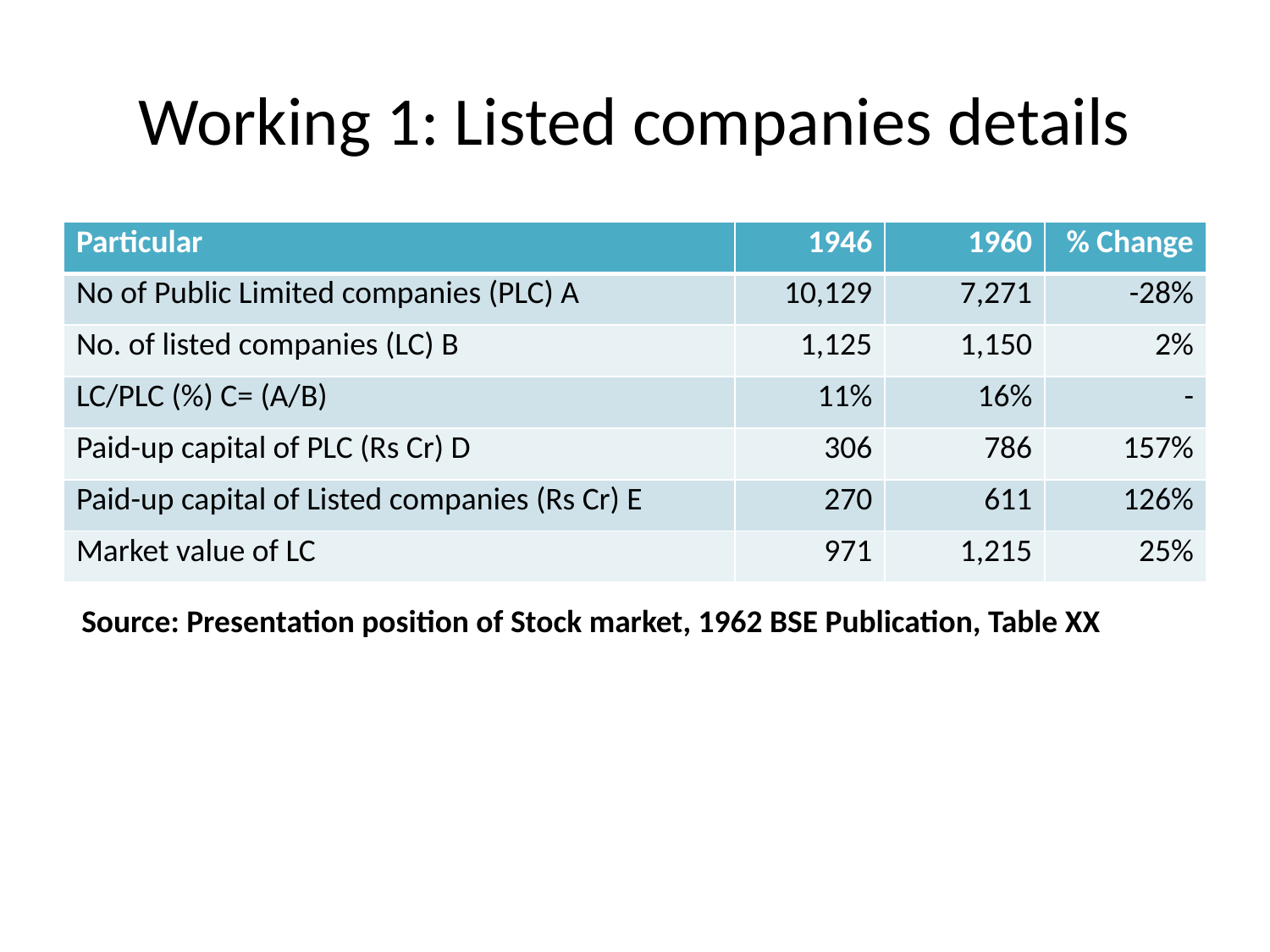

# Working 1: Listed companies details
| Particular | 1946 | 1960 | % Change |
| --- | --- | --- | --- |
| No of Public Limited companies (PLC) A | 10,129 | 7,271 | -28% |
| No. of listed companies (LC) B | 1,125 | 1,150 | 2% |
| LC/PLC (%) C= (A/B) | 11% | 16% | - |
| Paid-up capital of PLC (Rs Cr) D | 306 | 786 | 157% |
| Paid-up capital of Listed companies (Rs Cr) E | 270 | 611 | 126% |
| Market value of LC | 971 | 1,215 | 25% |
Source: Presentation position of Stock market, 1962 BSE Publication, Table XX